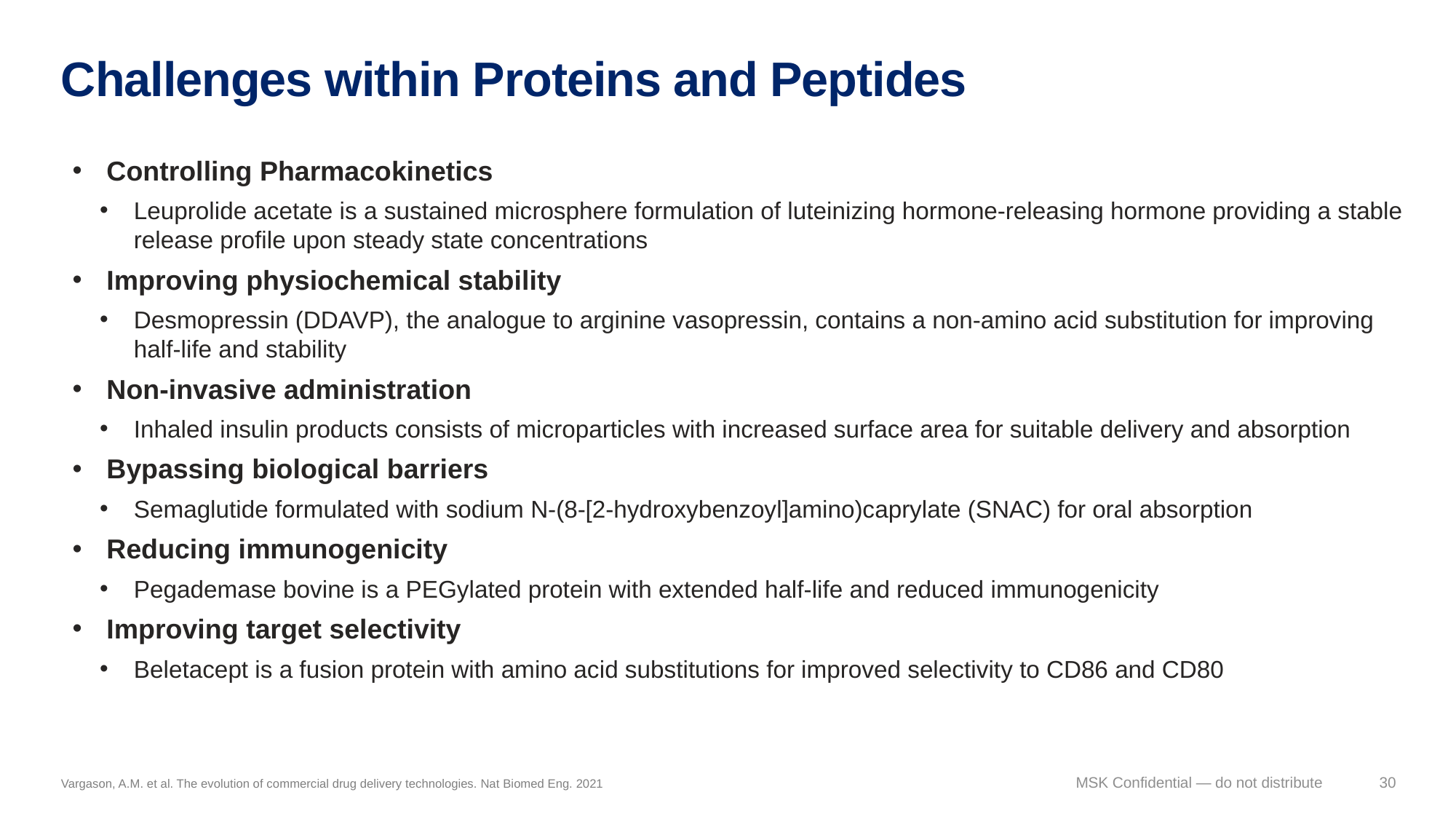

# Challenges within Proteins and Peptides
Controlling Pharmacokinetics
Leuprolide acetate is a sustained microsphere formulation of luteinizing hormone-releasing hormone providing a stable release profile upon steady state concentrations
Improving physiochemical stability
Desmopressin (DDAVP), the analogue to arginine vasopressin, contains a non-amino acid substitution for improving half-life and stability
Non-invasive administration
Inhaled insulin products consists of microparticles with increased surface area for suitable delivery and absorption
Bypassing biological barriers
Semaglutide formulated with sodium N-(8-[2-hydroxybenzoyl]amino)caprylate (SNAC) for oral absorption
Reducing immunogenicity
Pegademase bovine is a PEGylated protein with extended half-life and reduced immunogenicity
Improving target selectivity
Beletacept is a fusion protein with amino acid substitutions for improved selectivity to CD86 and CD80
Vargason, A.M. et al. The evolution of commercial drug delivery technologies. Nat Biomed Eng. 2021
MSK Confidential — do not distribute
30